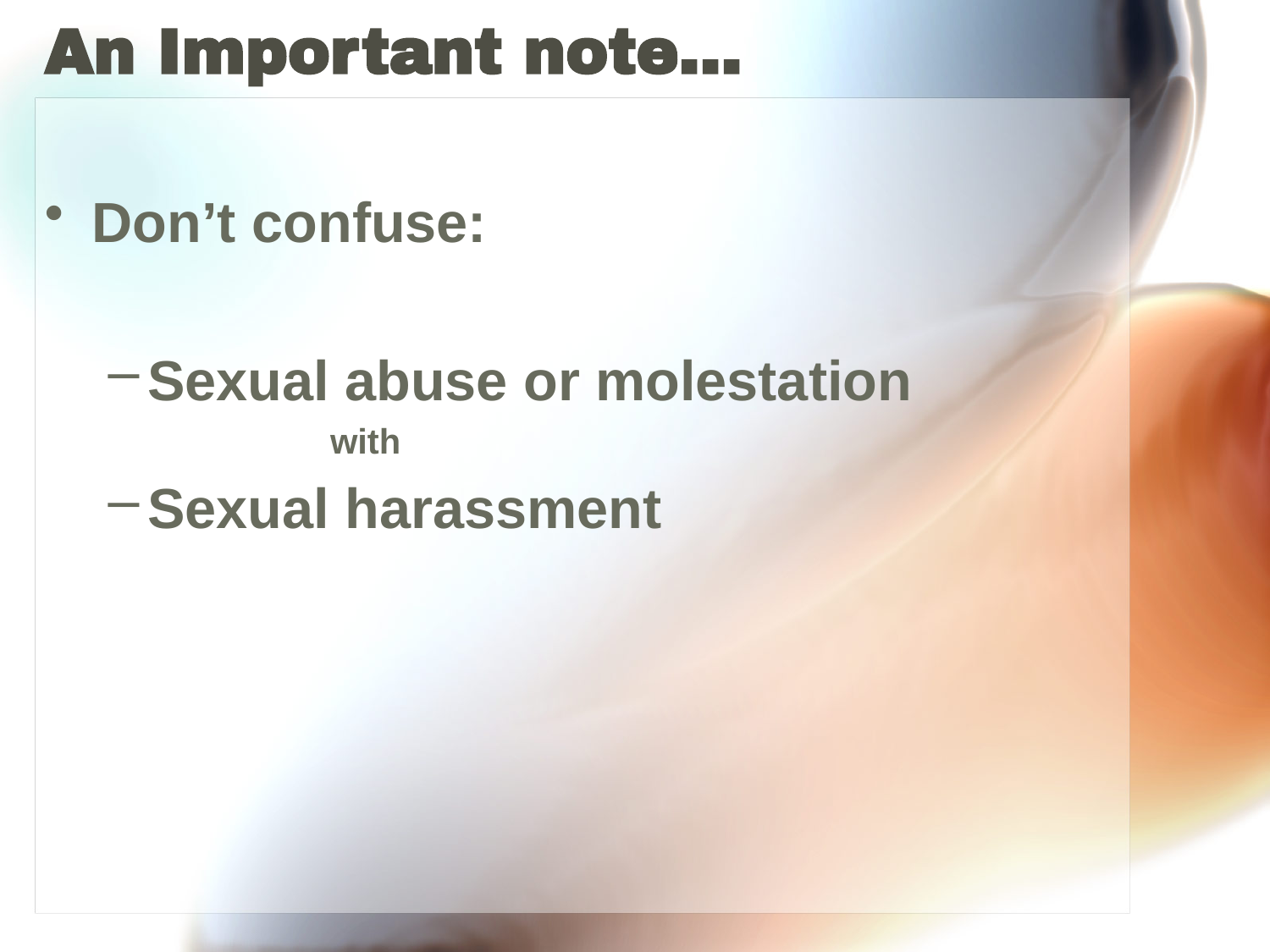

# An Important note…
Don’t confuse:

Sexual abuse or molestation
	with
Sexual harassment